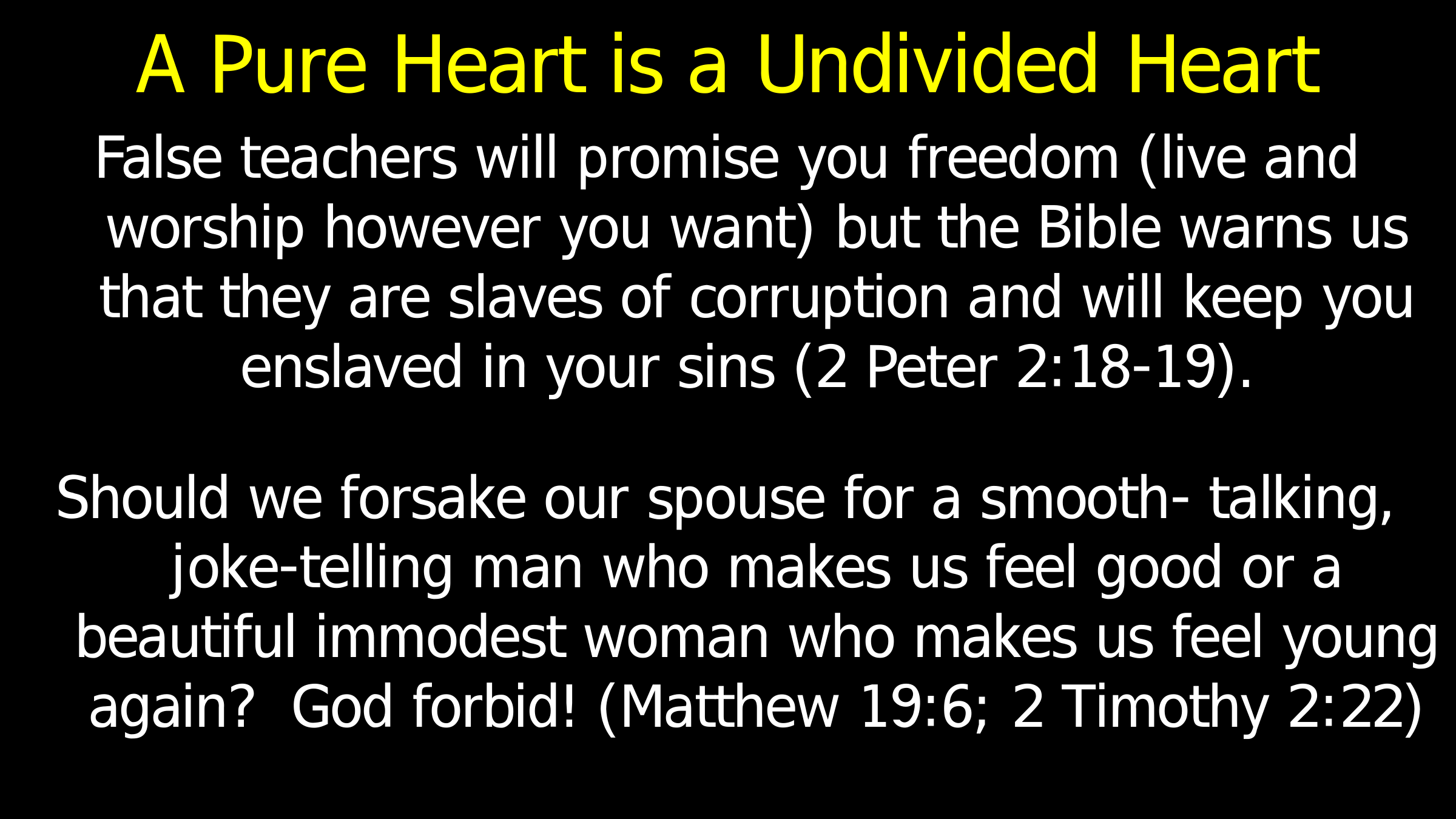

# A Pure Heart is a Undivided Heart
False teachers will promise you freedom (live and worship however you want) but the Bible warns us that they are slaves of corruption and will keep you enslaved in your sins (2 Peter 2:18-19).

Should we forsake our spouse for a smooth- talking, joke-telling man who makes us feel good or a beautiful immodest woman who makes us feel young again?  God forbid! (Matthew 19:6; 2 Timothy 2:22)